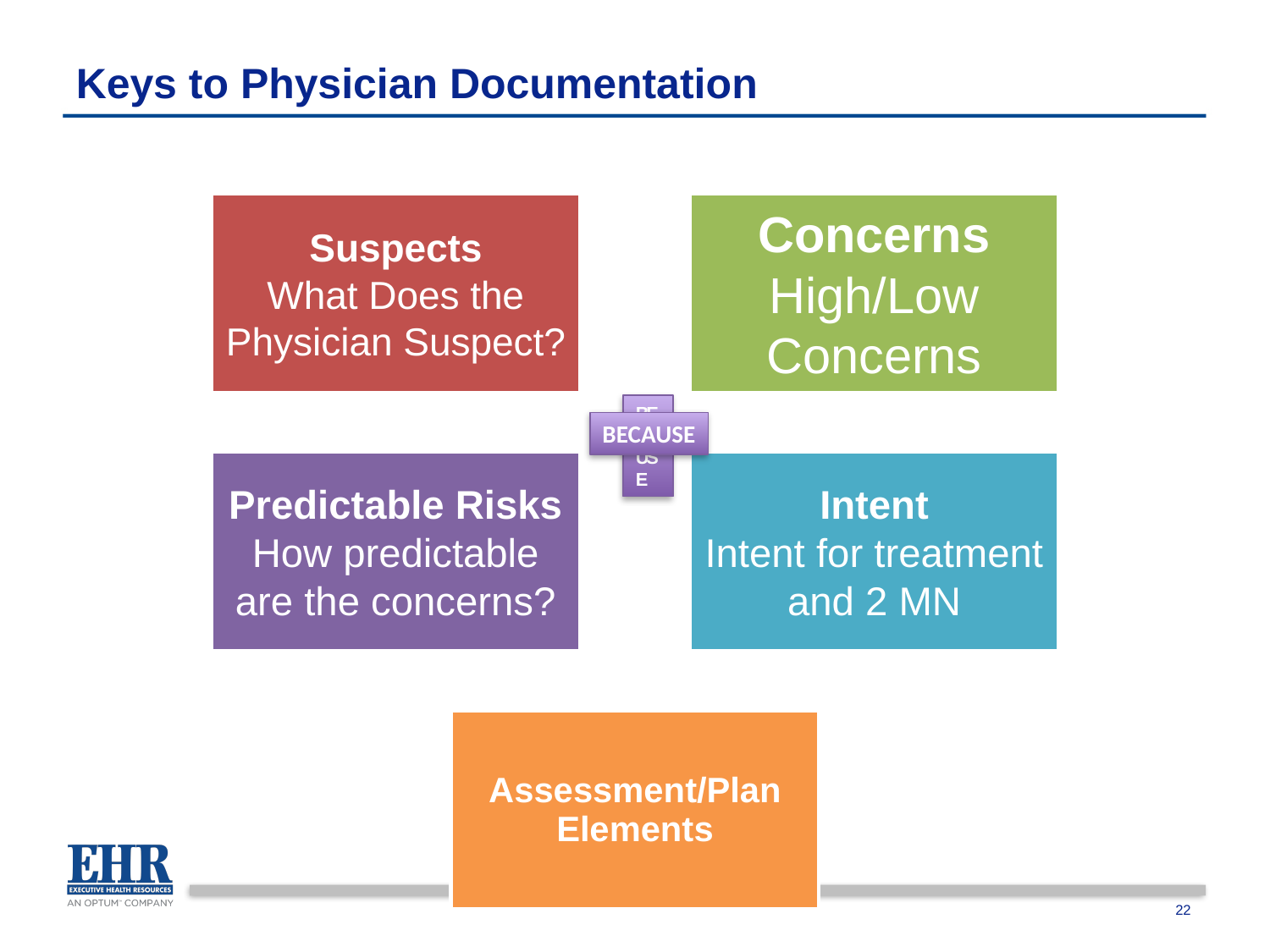

# Keys to Physician Documentation
Suspects
What Does the Physician Suspect?
Concerns
High/Low Concerns
Predictable Risks
How predictable are the concerns?
Intent
Intent for treatment and 2 MN
Assessment/Plan Elements
BECAUSE
BECAUSE
22